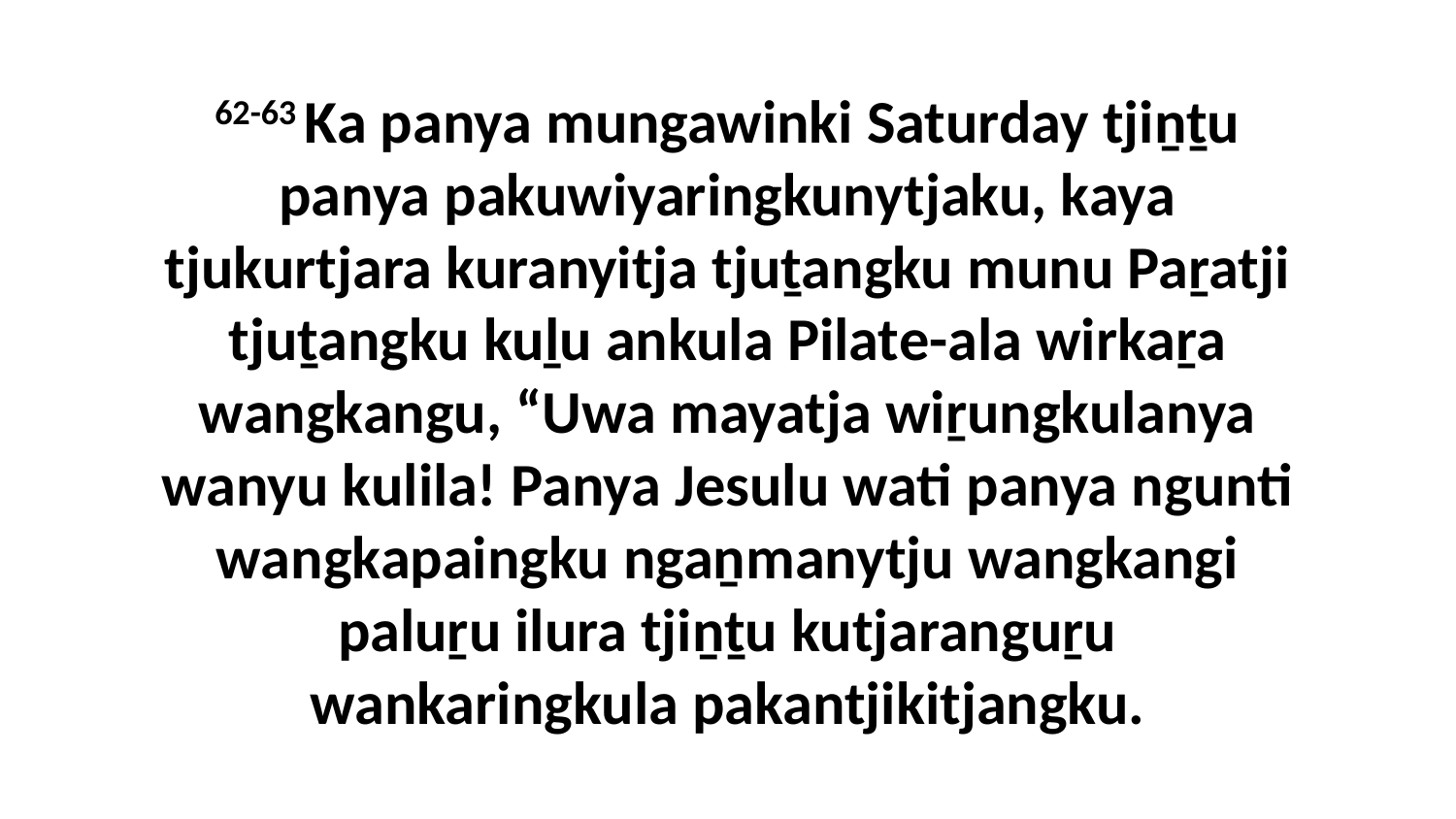

62-63 Ka panya mungawinki Saturday tjiṉṯu panya pakuwiyaringkunytjaku, kaya tjukurtjara kuranyitja tjuṯangku munu Paṟatji tjuṯangku kuḻu ankula Pilate-ala wirkaṟa wangkangu, “Uwa mayatja wiṟungkulanya wanyu kulila! Panya Jesulu wati panya ngunti wangkapaingku ngaṉmanytju wangkangi paluṟu ilura tjiṉṯu kutjaranguṟu wankaringkula pakantjikitjangku.